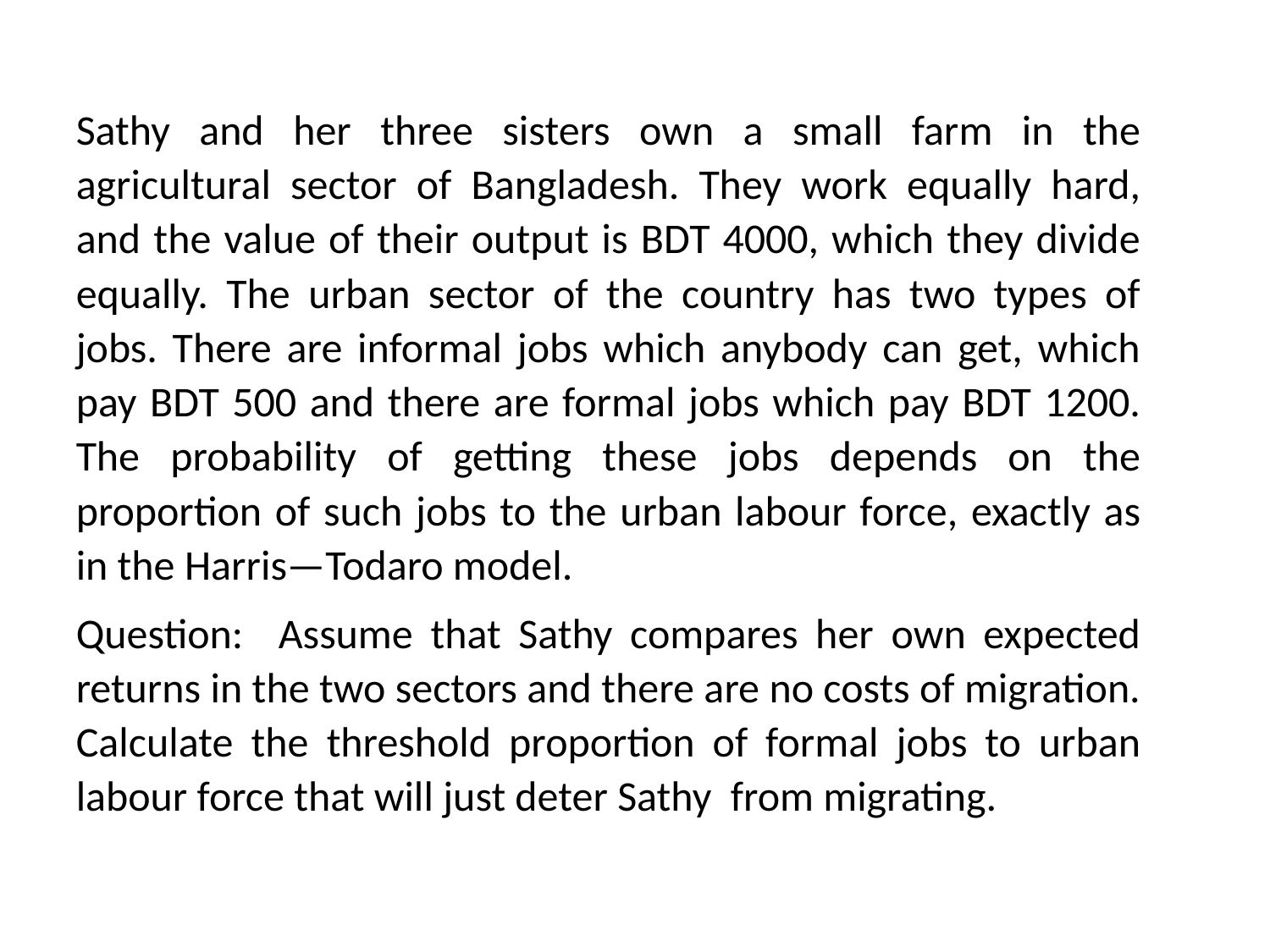

Sathy and her three sisters own a small farm in the agricultural sector of Bangladesh. They work equally hard, and the value of their output is BDT 4000, which they divide equally. The urban sector of the country has two types of jobs. There are informal jobs which anybody can get, which pay BDT 500 and there are formal jobs which pay BDT 1200. The probability of getting these jobs depends on the proportion of such jobs to the urban labour force, exactly as in the Harris—Todaro model.
Question:  Assume that Sathy compares her own expected returns in the two sectors and there are no costs of migration. Calculate the threshold proportion of formal jobs to urban labour force that will just deter Sathy  from migrating.